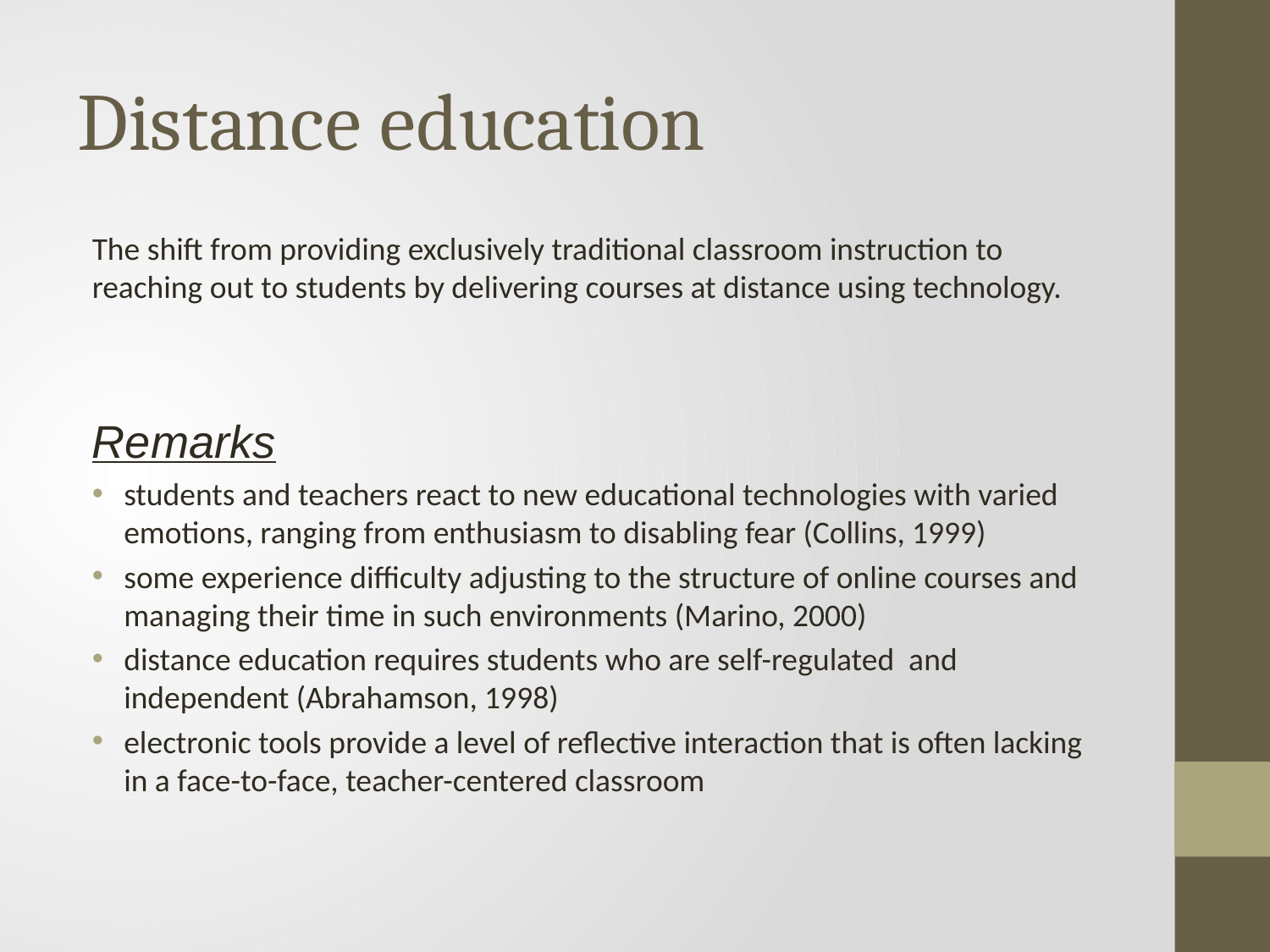

# Distance education
The shift from providing exclusively traditional classroom instruction to reaching out to students by delivering courses at distance using technology.

Remarks
students and teachers react to new educational technologies with varied emotions, ranging from enthusiasm to disabling fear (Collins, 1999)
some experience difficulty adjusting to the structure of online courses and managing their time in such environments (Marino, 2000)
distance education requires students who are self-regulated  and independent (Abrahamson, 1998)
electronic tools provide a level of reflective interaction that is often lacking in a face-to-face, teacher-centered classroom